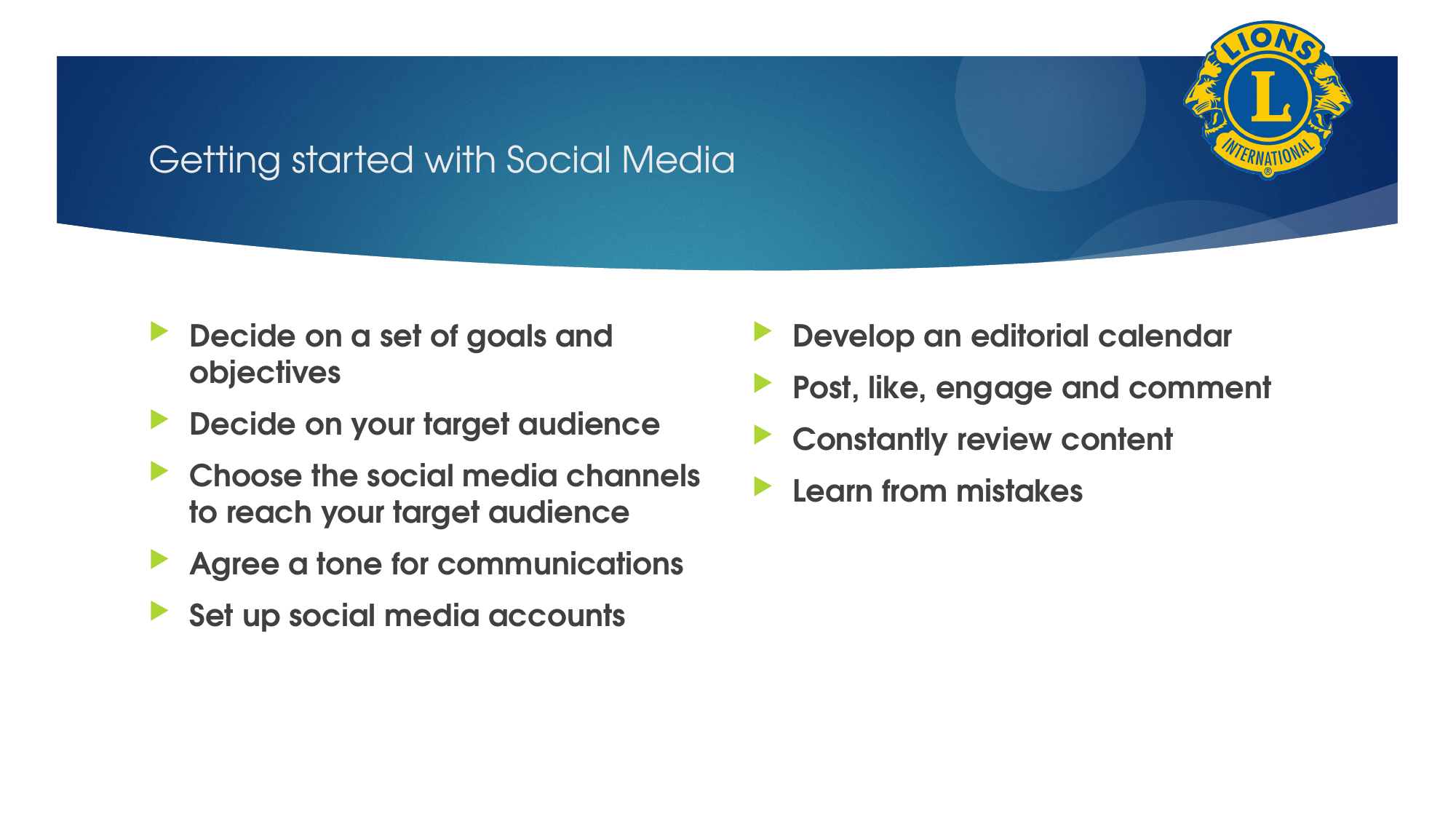

# Getting started with Social Media
Decide on a set of goals and objectives
Decide on your target audience
Choose the social media channels to reach your target audience
Agree a tone for communications
Set up social media accounts
Develop an editorial calendar
Post, like, engage and comment
Constantly review content
Learn from mistakes